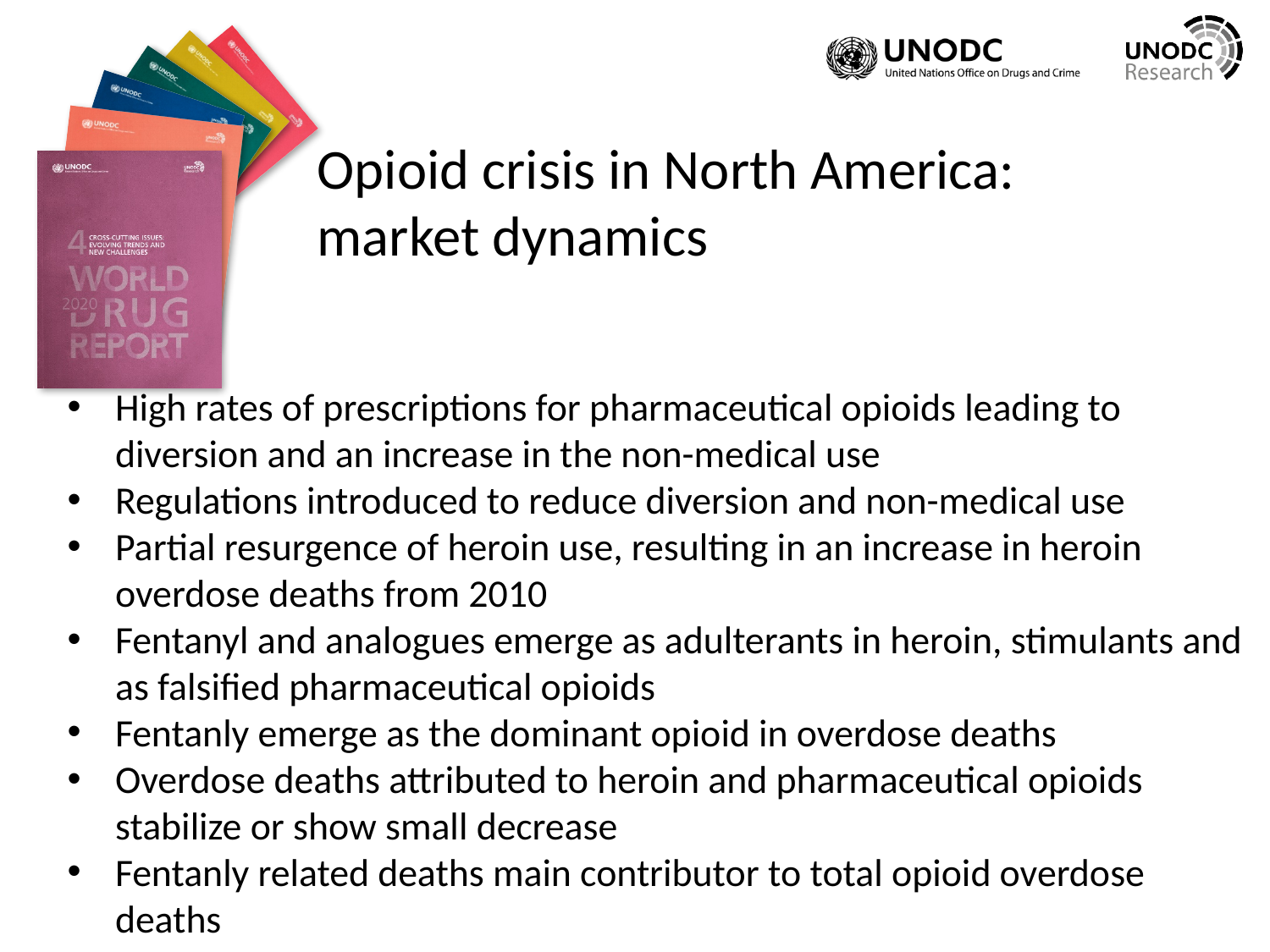

#

Opioid crisis in North America: market dynamics
High rates of prescriptions for pharmaceutical opioids leading to diversion and an increase in the non-medical use
Regulations introduced to reduce diversion and non-medical use
Partial resurgence of heroin use, resulting in an increase in heroin overdose deaths from 2010
Fentanyl and analogues emerge as adulterants in heroin, stimulants and as falsified pharmaceutical opioids
Fentanly emerge as the dominant opioid in overdose deaths
Overdose deaths attributed to heroin and pharmaceutical opioids stabilize or show small decrease
Fentanly related deaths main contributor to total opioid overdose deaths